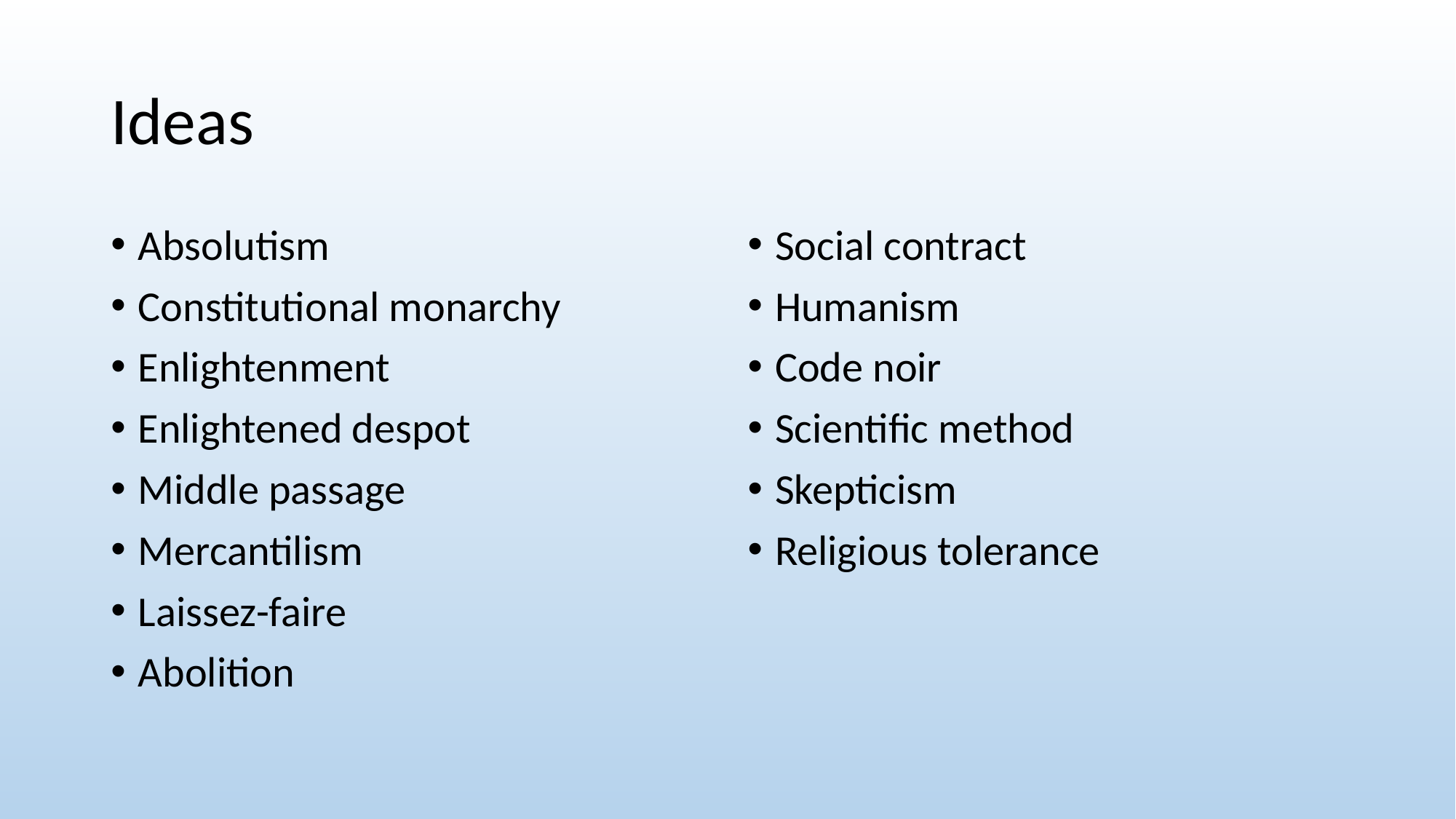

# Ideas
Absolutism
Constitutional monarchy
Enlightenment
Enlightened despot
Middle passage
Mercantilism
Laissez-faire
Abolition

Social contract
Humanism
Code noir
Scientific method
Skepticism
Religious tolerance